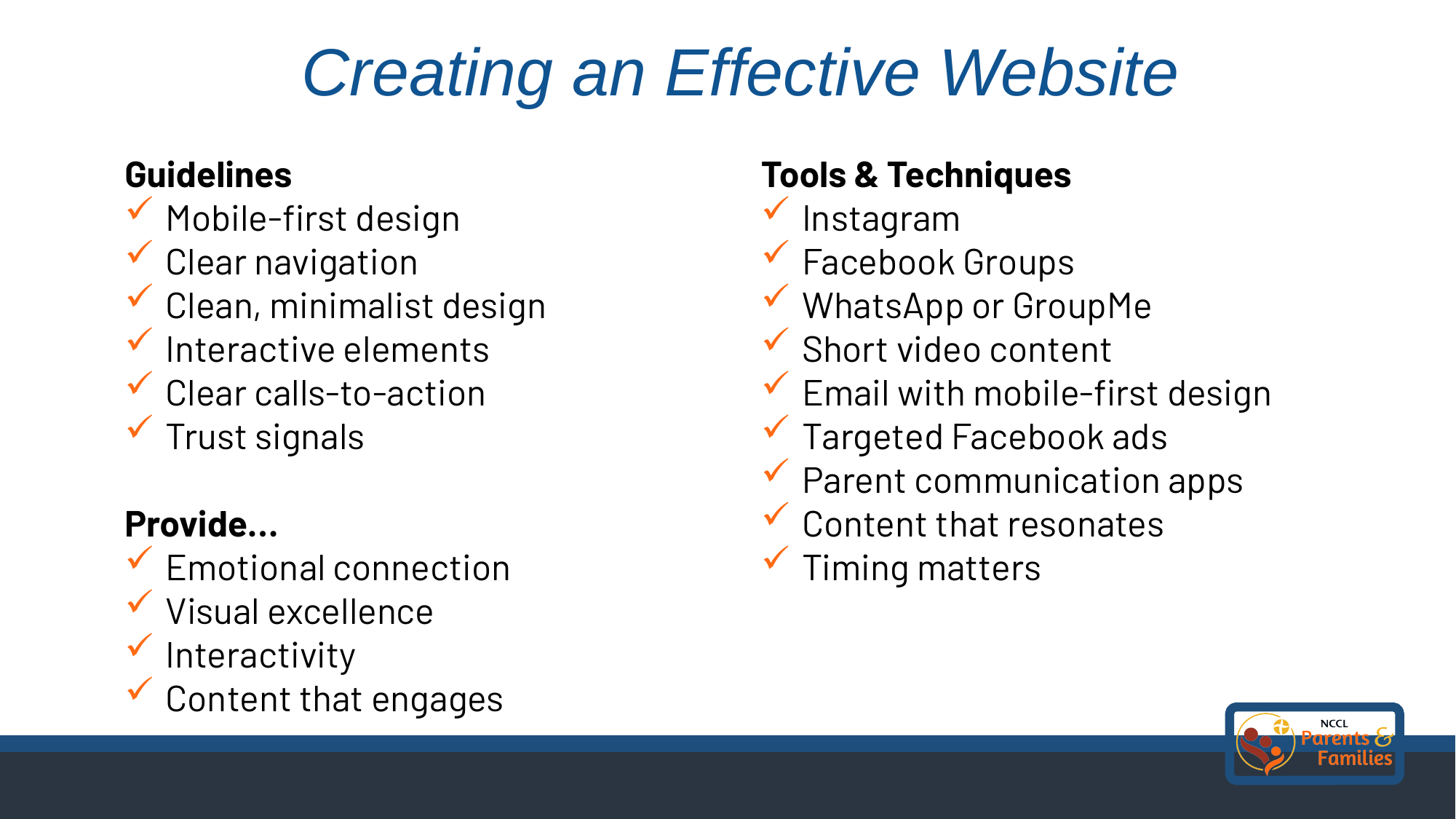

Creating an Effective Website
Guidelines
Mobile-first design
Clear navigation
Clean, minimalist design
Interactive elements
Clear calls-to-action
Trust signals

Provide…
Emotional connection
Visual excellence
Interactivity
Content that engages
Tools & Techniques
Instagram
Facebook Groups
WhatsApp or GroupMe
Short video content
Email with mobile-first design
Targeted Facebook ads
Parent communication apps
Content that resonates
Timing matters